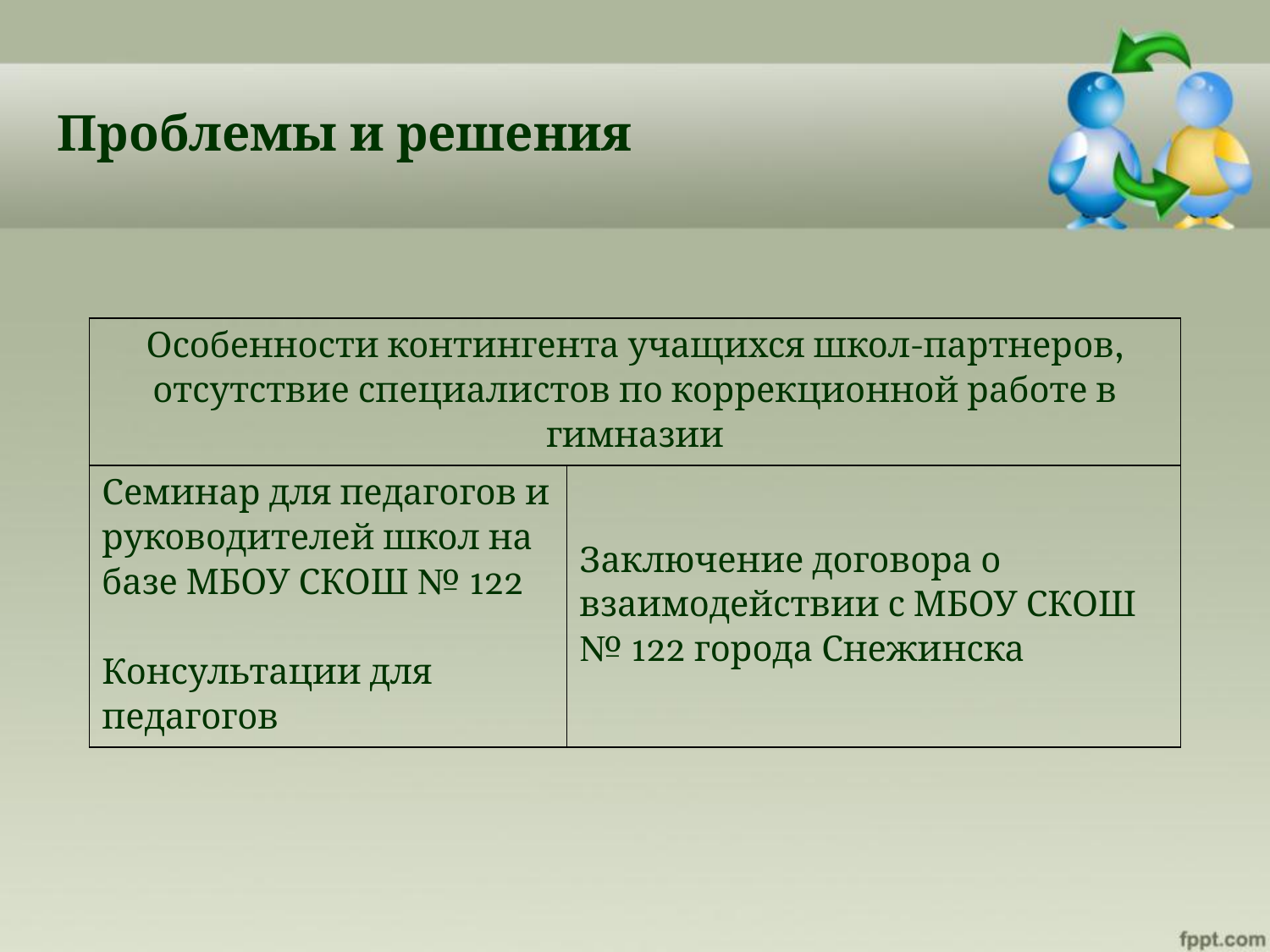

Проблемы и решения
| Особенности контингента учащихся школ-партнеров, отсутствие специалистов по коррекционной работе в гимназии |  |
| --- | --- |
| Семинар для педагогов и руководителей школ на базе МБОУ СКОШ № 122 Консультации для педагогов | Заключение договора о взаимодействии с МБОУ СКОШ № 122 города Снежинска |